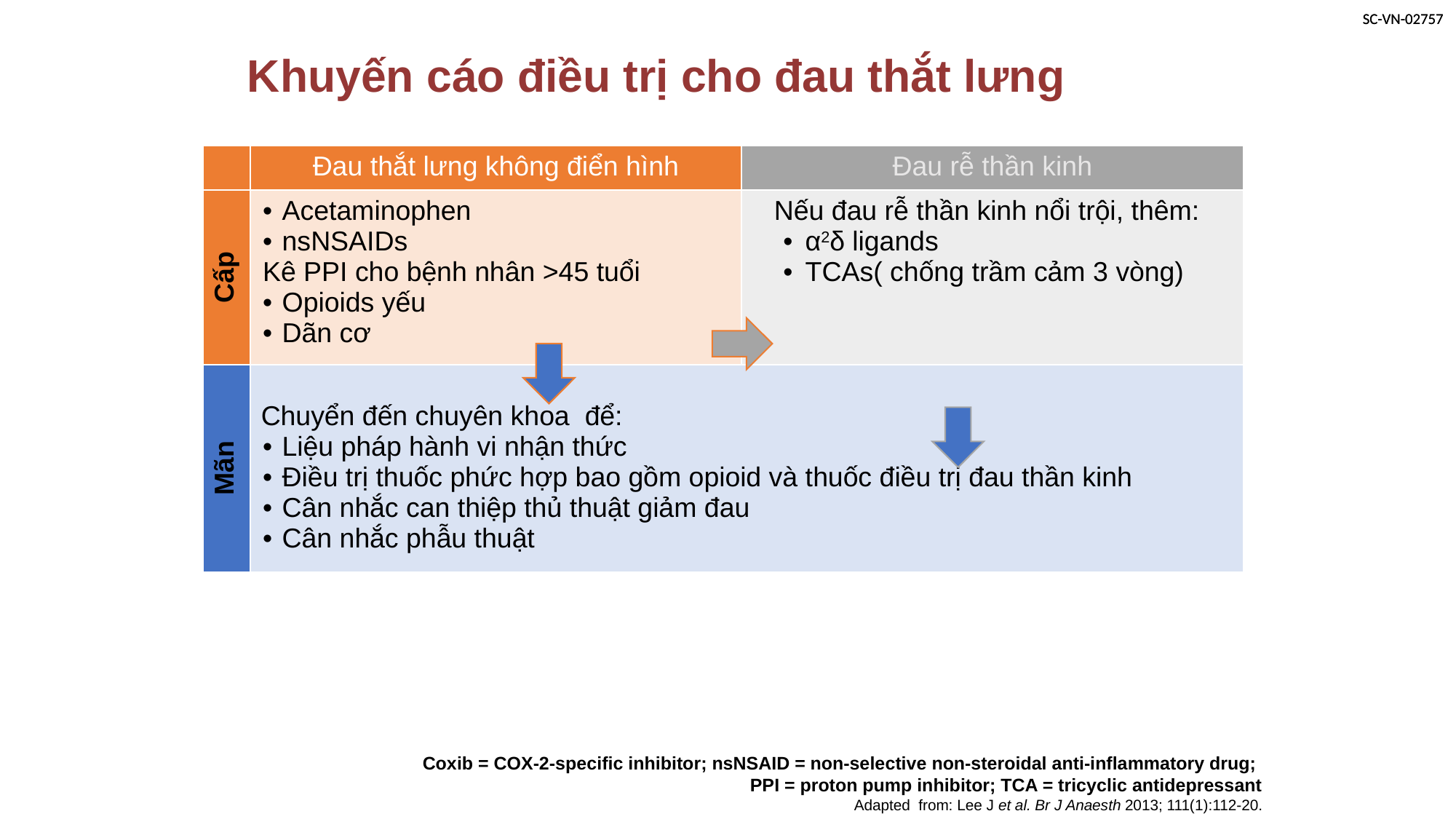

# Khuyến cáo điều trị cho đau thắt lưng
|  | Đau thắt lưng không điển hình | Đau rễ thần kinh |
| --- | --- | --- |
| Cấp | Acetaminophen nsNSAIDs Kê PPI cho bệnh nhân >45 tuổi Opioids yếu Dãn cơ | Nếu đau rễ thần kinh nổi trội, thêm: α2δ ligands TCAs( chống trầm cảm 3 vòng) |
| Mãn | Chuyển đến chuyên khoa để: Liệu pháp hành vi nhận thức Điều trị thuốc phức hợp bao gồm opioid và thuốc điều trị đau thần kinh Cân nhắc can thiệp thủ thuật giảm đau Cân nhắc phẫu thuật |  |

Coxib = COX-2-specific inhibitor; nsNSAID = non-selective non-steroidal anti-inflammatory drug;
PPI = proton pump inhibitor; TCA = tricyclic antidepressant
Adapted  from: Lee J et al. Br J Anaesth 2013; 111(1):112-20.